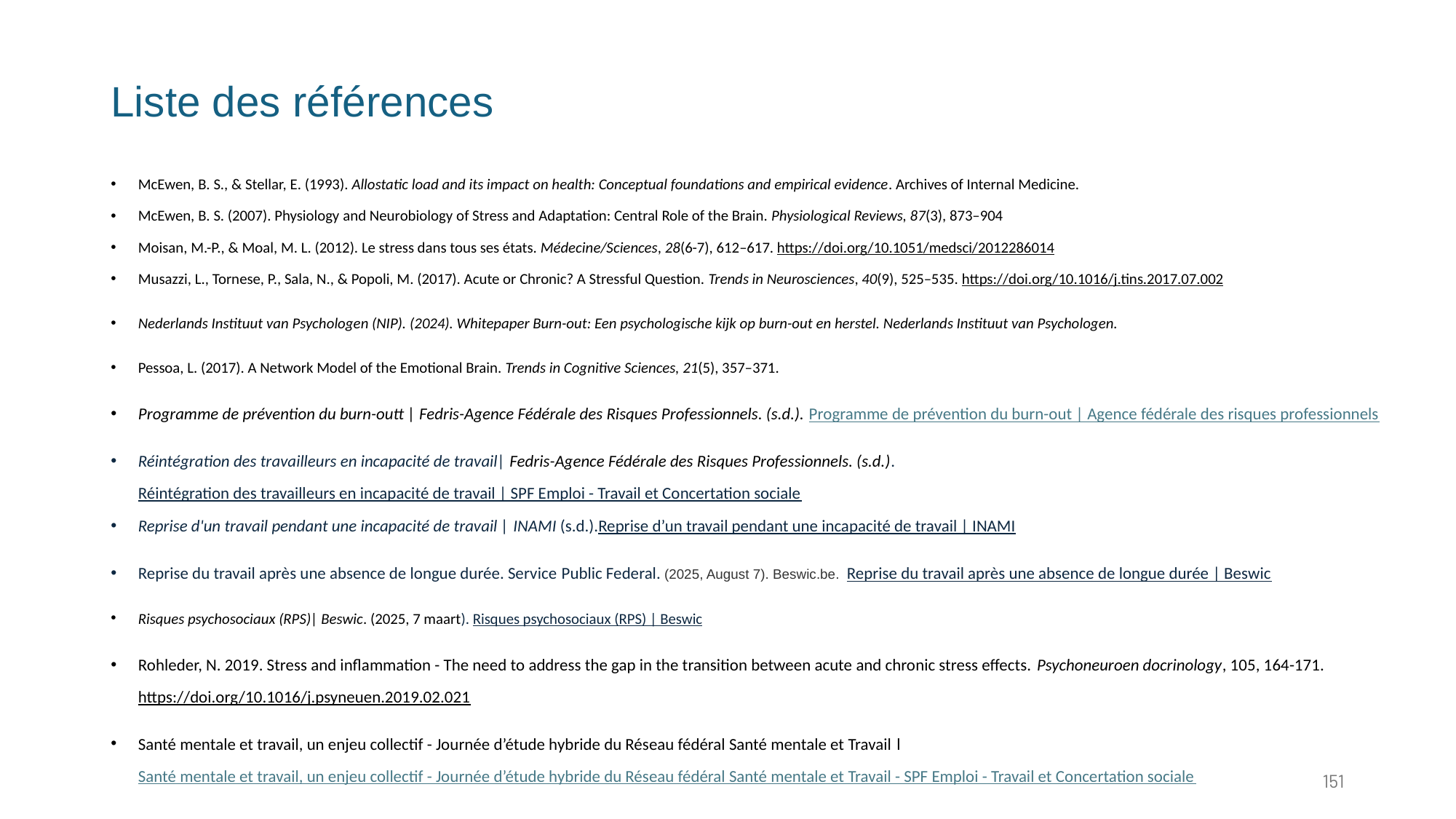

# Liste des références
McEwen, B. S., & Stellar, E. (1993). Allostatic load and its impact on health: Conceptual foundations and empirical evidence. Archives of Internal Medicine.
McEwen, B. S. (2007). Physiology and Neurobiology of Stress and Adaptation: Central Role of the Brain. Physiological Reviews, 87(3), 873–904
Moisan, M.-P., & Moal, M. L. (2012). Le stress dans tous ses états. Médecine/Sciences, 28(6-7), 612–617. https://doi.org/10.1051/medsci/2012286014
Musazzi, L., Tornese, P., Sala, N., & Popoli, M. (2017). Acute or Chronic? A Stressful Question. Trends in Neurosciences, 40(9), 525–535. https://doi.org/10.1016/j.tins.2017.07.002
Nederlands Instituut van Psychologen (NIP). (2024). Whitepaper Burn-out: Een psychologische kijk op burn-out en herstel. Nederlands Instituut van Psychologen.
Pessoa, L. (2017). A Network Model of the Emotional Brain. Trends in Cognitive Sciences, 21(5), 357–371.
Programme de prévention du burn-outt | Fedris-Agence Fédérale des Risques Professionnels. (s.d.). Programme de prévention du burn-out | Agence fédérale des risques professionnels
Réintégration des travailleurs en incapacité de travail| Fedris-Agence Fédérale des Risques Professionnels. (s.d.). Réintégration des travailleurs en incapacité de travail | SPF Emploi - Travail et Concertation sociale
Reprise d'un travail pendant une incapacité de travail | INAMI (s.d.).Reprise d’un travail pendant une incapacité de travail | INAMI
Reprise du travail après une absence de longue durée. Service Public Federal. (2025, August 7). Beswic.be.  Reprise du travail après une absence de longue durée | Beswic
Risques psychosociaux (RPS)| Beswic. (2025, 7 maart). Risques psychosociaux (RPS) | Beswic
Rohleder, N. 2019. Stress and inflammation - The need to address the gap in the transition between acute and chronic stress effects. Psychoneuroen docrinology, 105, 164-171. https://doi.org/10.1016/j.psyneuen.2019.02.021
Santé mentale et travail, un enjeu collectif - Journée d’étude hybride du Réseau fédéral Santé mentale et Travail l  Santé mentale et travail, un enjeu collectif - Journée d’étude hybride du Réseau fédéral Santé mentale et Travail - SPF Emploi - Travail et Concertation sociale

151